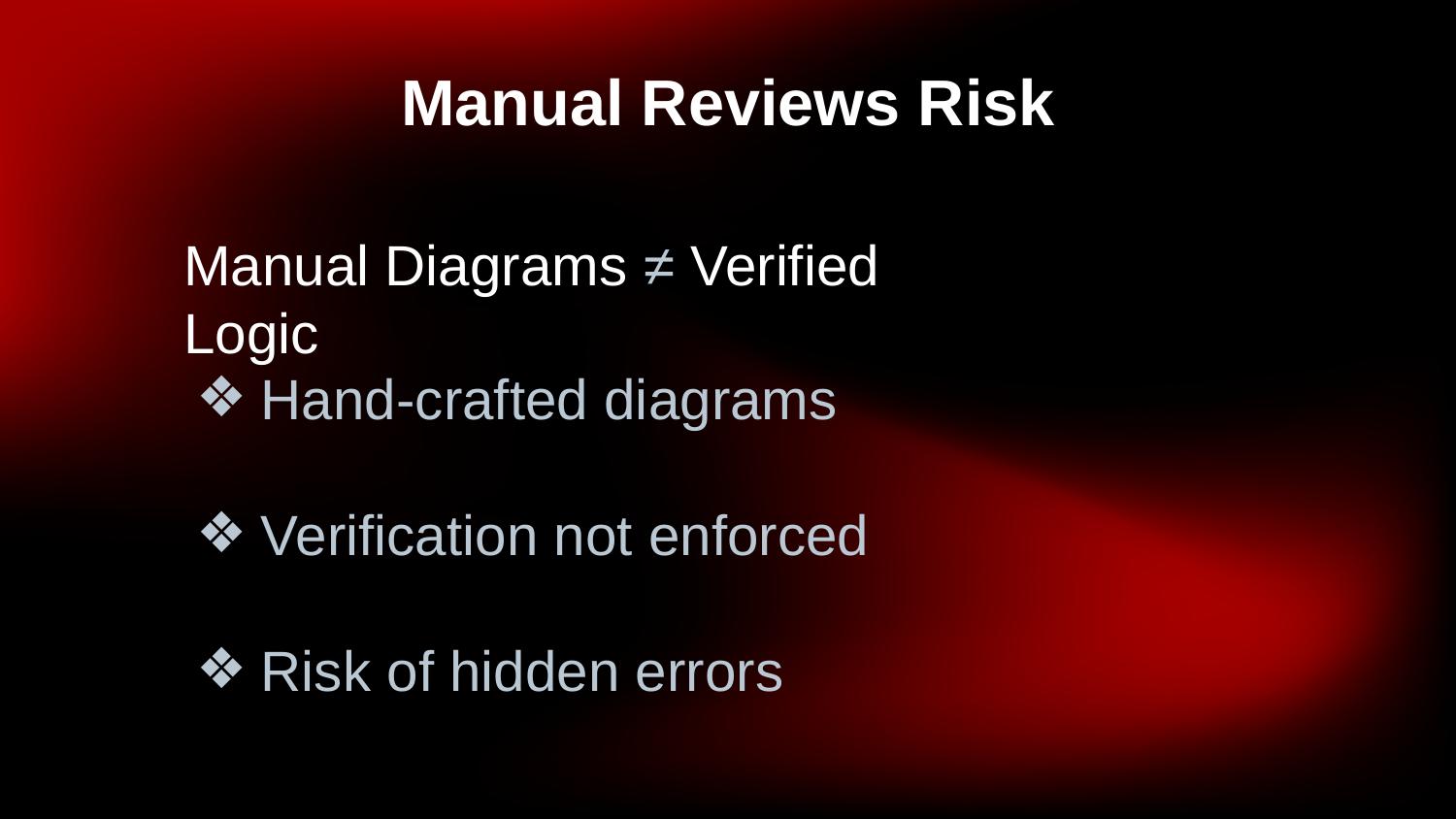

Manual Reviews Risk
Manual Diagrams ≠ Verified Logic
Hand-crafted diagrams

Verification not enforced

Risk of hidden errors